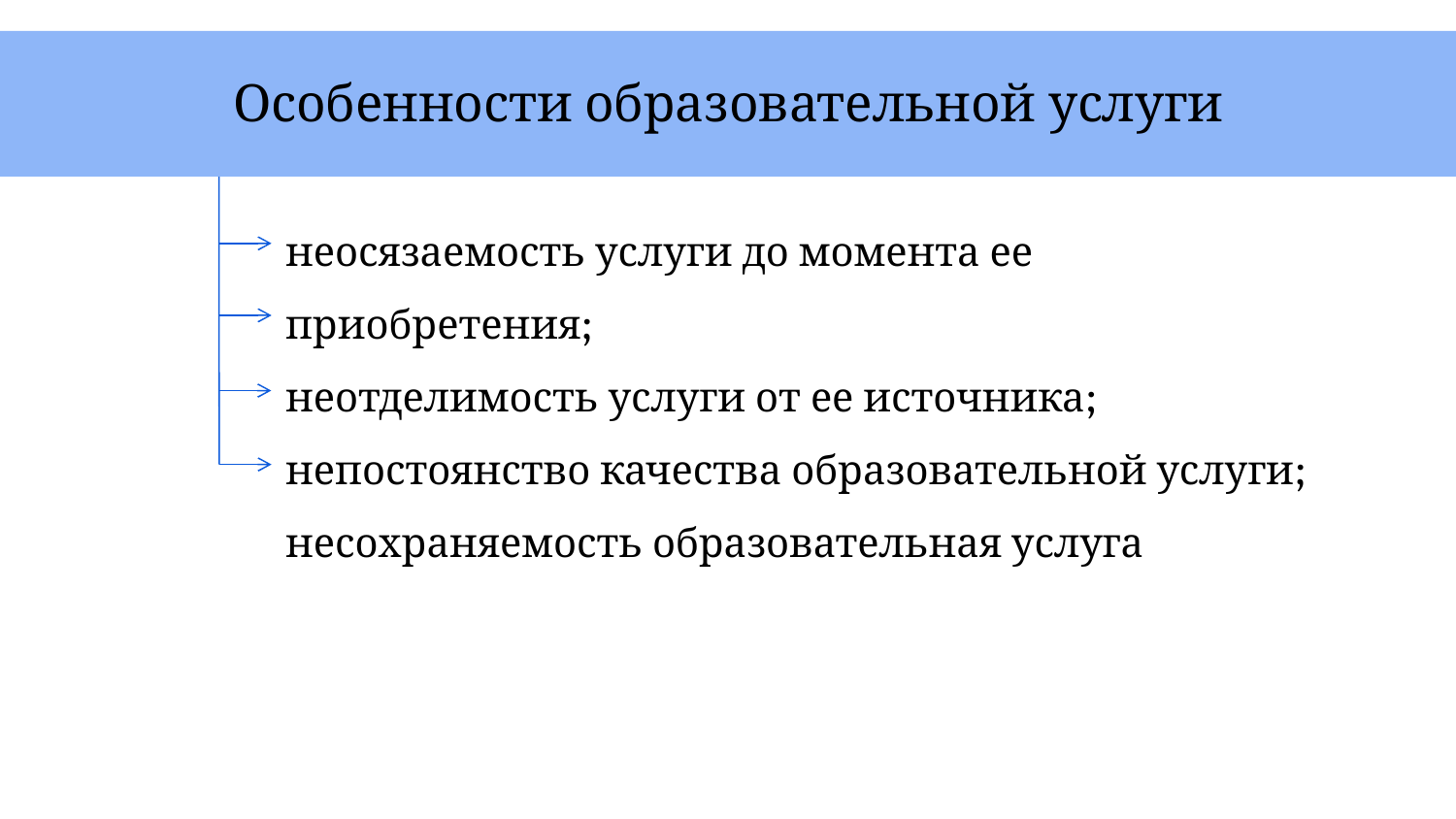

# Особенности образовательной услуги
неосязаемость услуги до момента ее приобретения;
неотделимость услуги от ее источника;
непостоянство качества образовательной услуги;
несохраняемость образовательная услуга